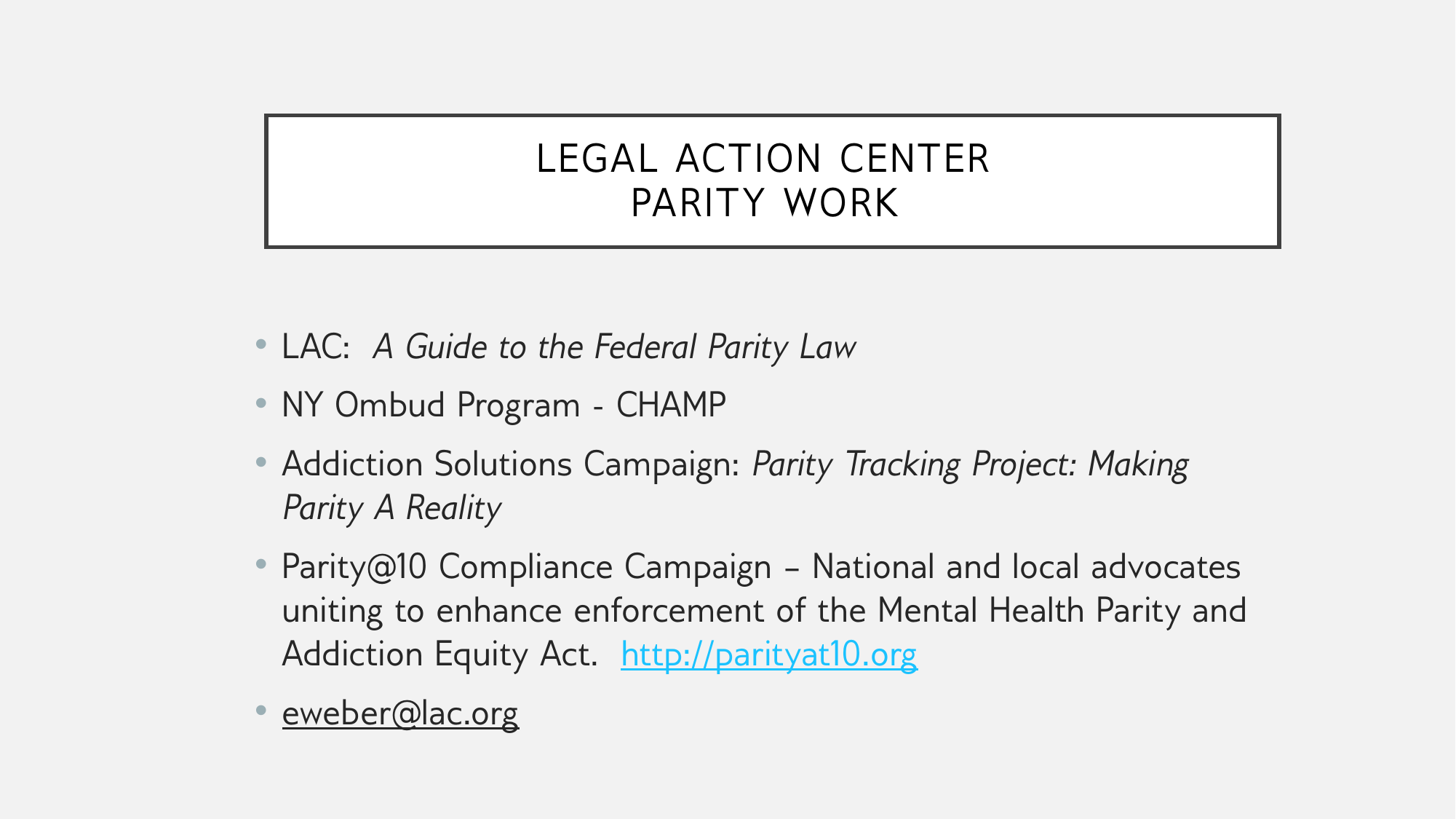

# Legal Action Center Parity Work
LAC:  A Guide to the Federal Parity Law
NY Ombud Program - CHAMP
Addiction Solutions Campaign: Parity Tracking Project: Making Parity A Reality
Parity@10 Compliance Campaign – National and local advocates uniting to enhance enforcement of the Mental Health Parity and Addiction Equity Act.  http://parityat10.org
eweber@lac.org